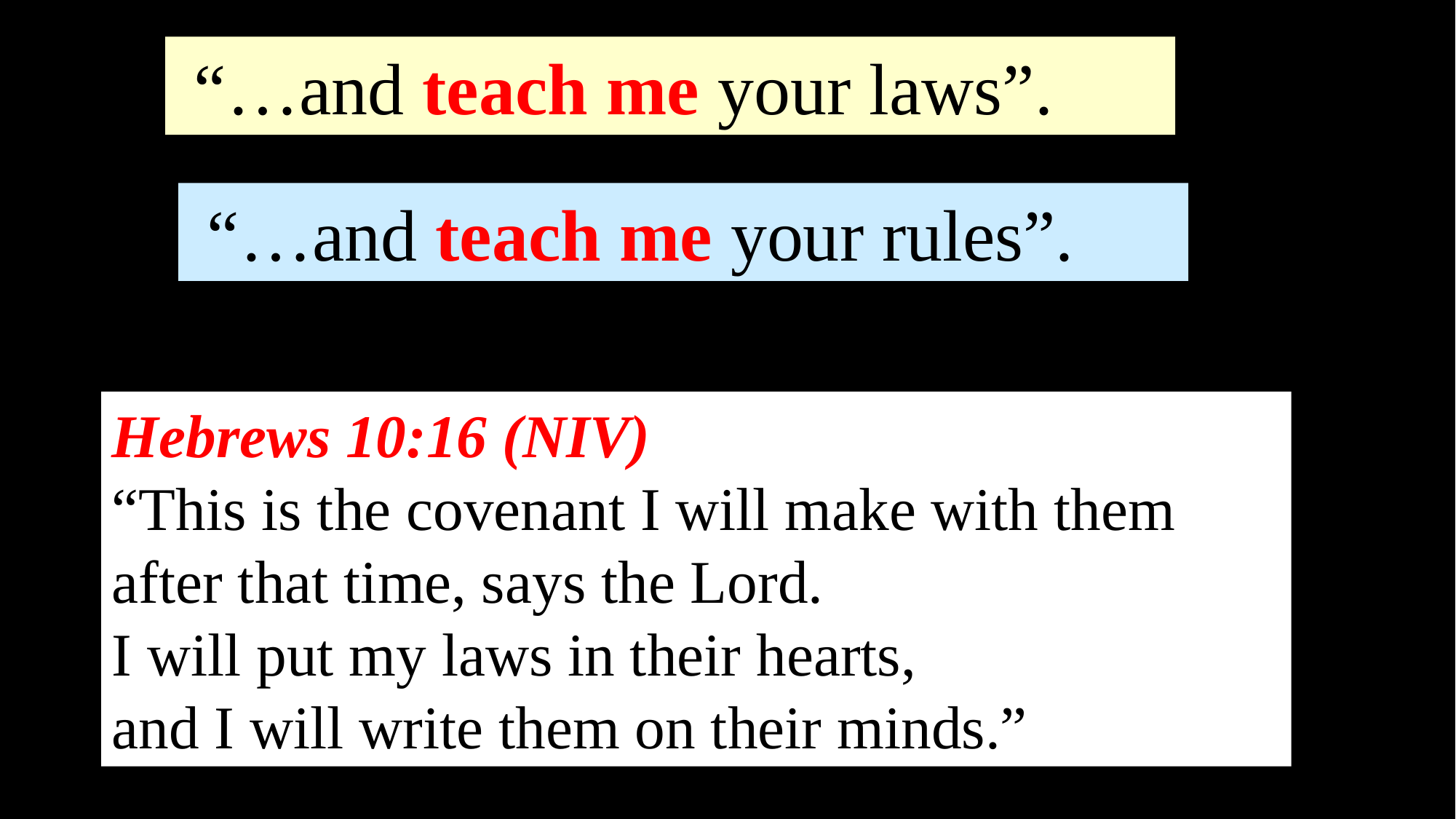

“…and teach me your laws”.
 “…and teach me your rules”.
Hebrews 10:16 (NIV)
“This is the covenant I will make with them after that time, says the Lord.
I will put my laws in their hearts,
and I will write them on their minds.”